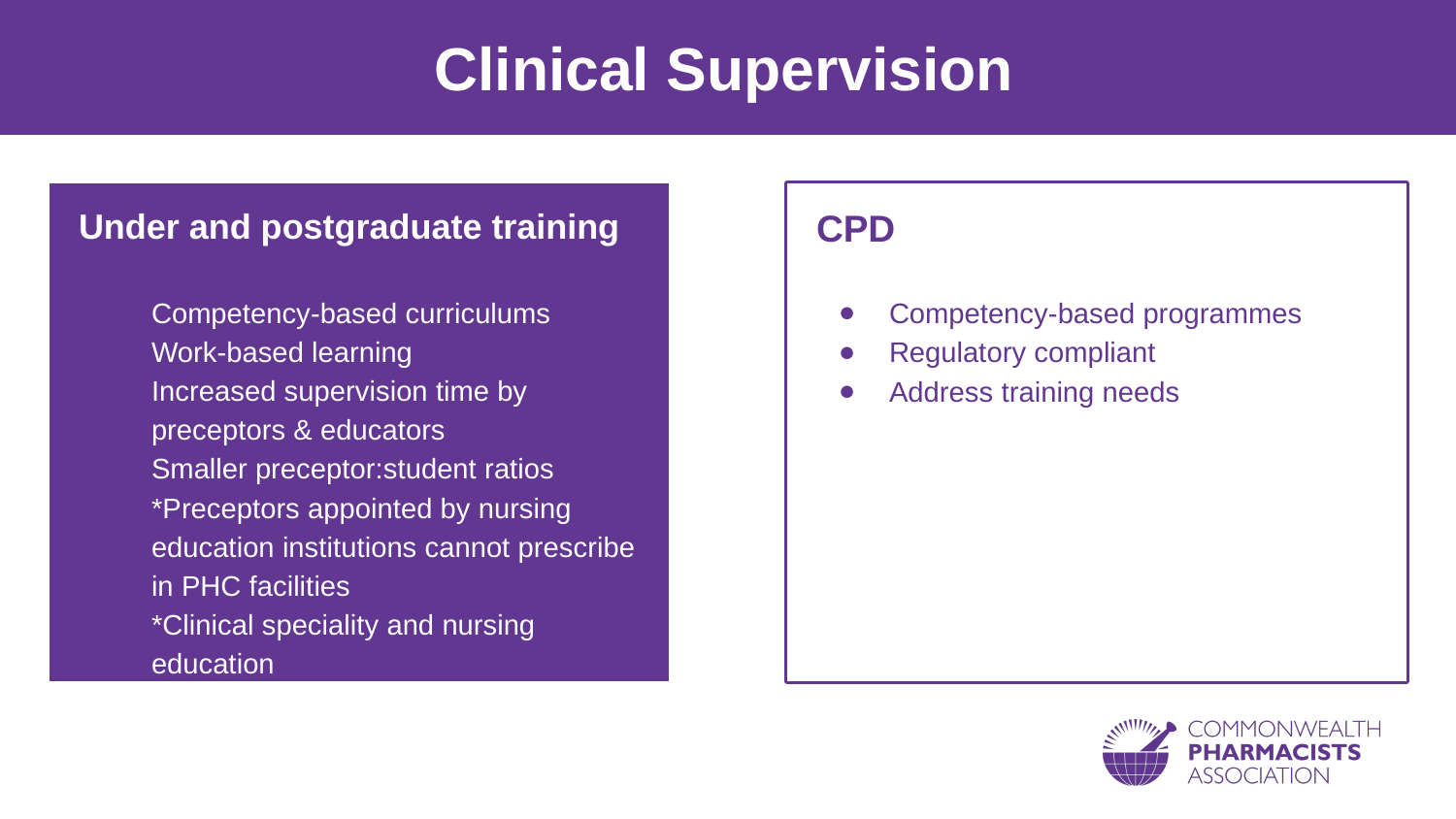

# Clinical Supervision
Under and postgraduate training
CPD
Competency-based curriculums
Work-based learning
Increased supervision time by preceptors & educators
Smaller preceptor:student ratios
*Preceptors appointed by nursing education institutions cannot prescribe in PHC facilities
*Clinical speciality and nursing education
Competency-based programmes
Regulatory compliant
Address training needs